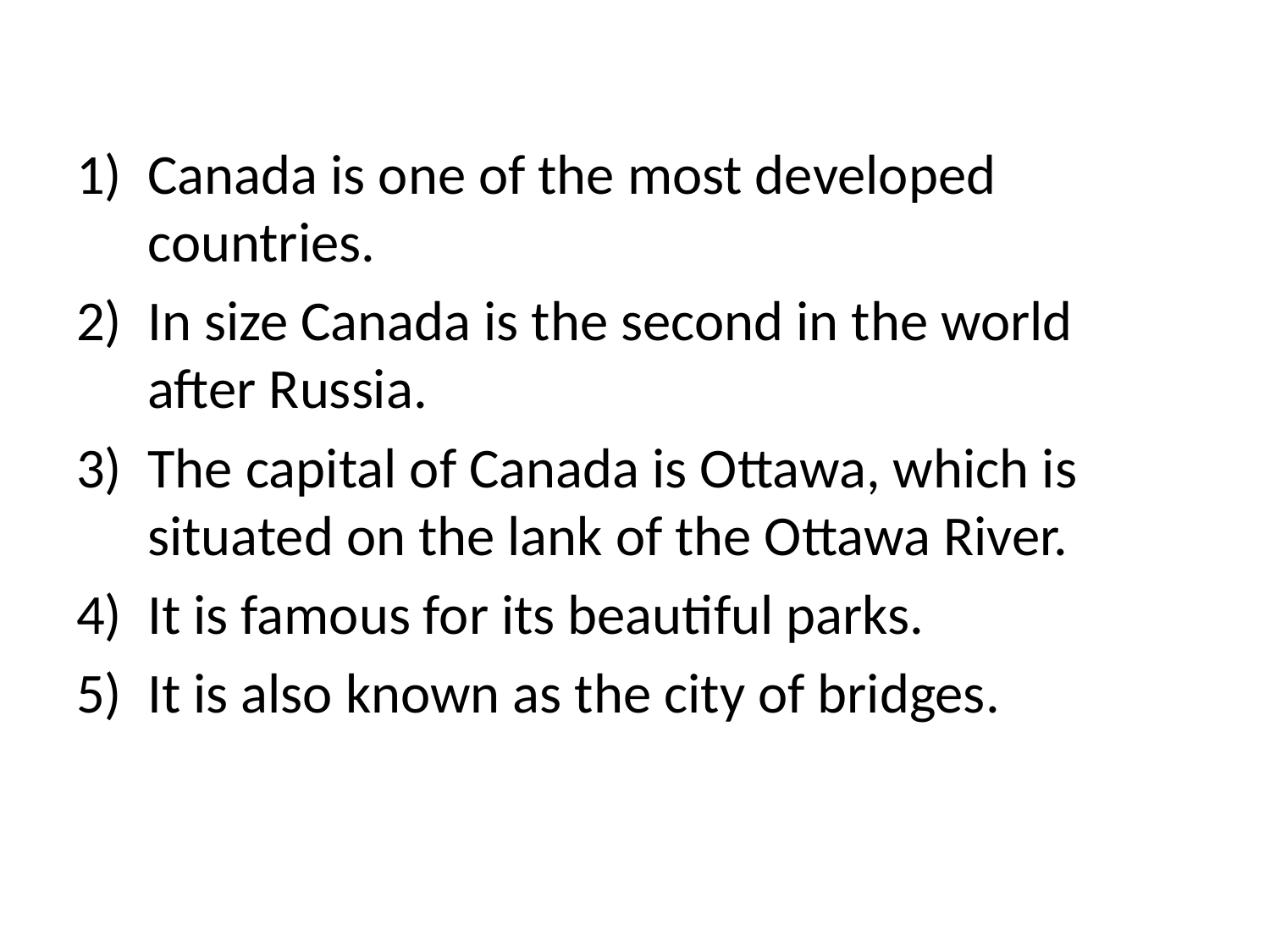

Canada is one of the most developed countries.
In size Canada is the second in the world after Russia.
The capital of Canada is Ottawa, which is situated on the lank of the Ottawa River.
It is famous for its beautiful parks.
It is also known as the city of bridges.